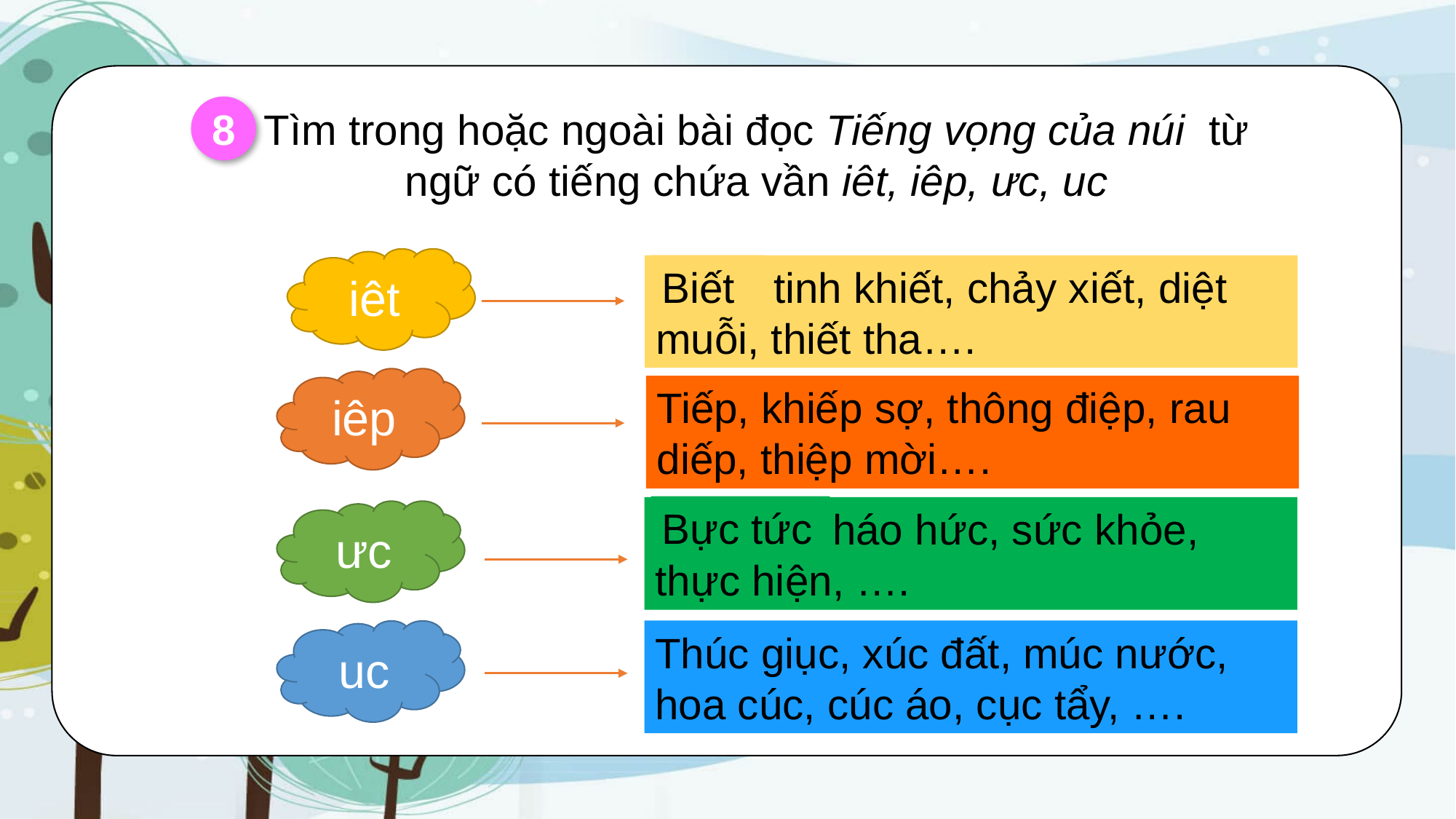

8
Tìm trong hoặc ngoài bài đọc Tiếng vọng của núi  từ ngữ có tiếng chứa vần iêt, iêp, ưc, uc
iêt
        , tinh khiết, chảy xiết, diệt muỗi, thiết tha….
Biết
iêp
Tiếp, khiếp sợ, thông điệp, rau diếp, thiệp mời….
Bực tức
             , háo hức, sức khỏe, thực hiện, ….
ưc
uc
Thúc giục, xúc đất, múc nước, hoa cúc, cúc áo, cục tẩy, ….